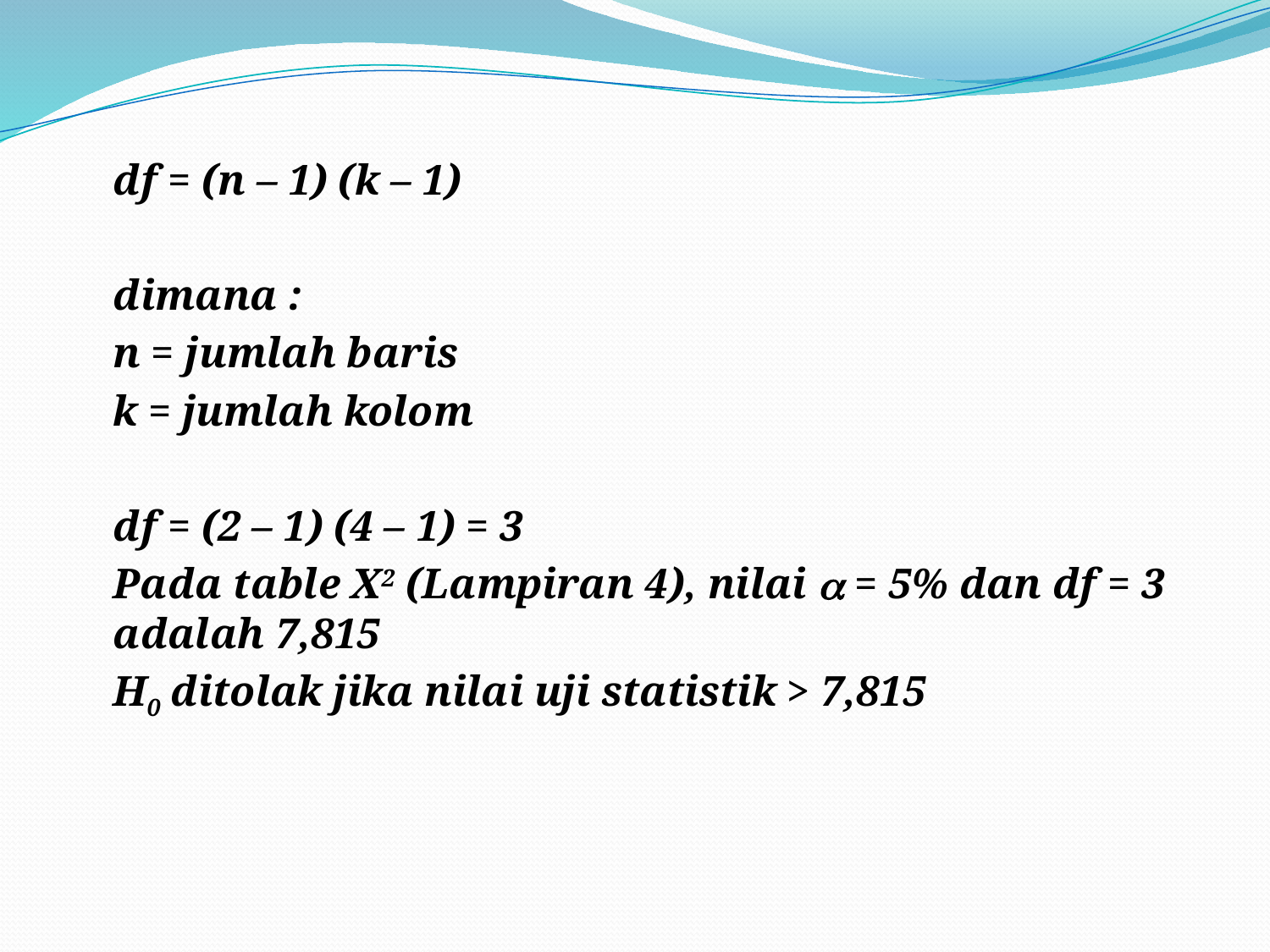

df = (n – 1) (k – 1)

	dimana :
	n = jumlah baris
	k = jumlah kolom

	df = (2 – 1) (4 – 1) = 3
	Pada table X2 (Lampiran 4), nilai α = 5% dan df = 3 adalah 7,815
	H0 ditolak jika nilai uji statistik > 7,815